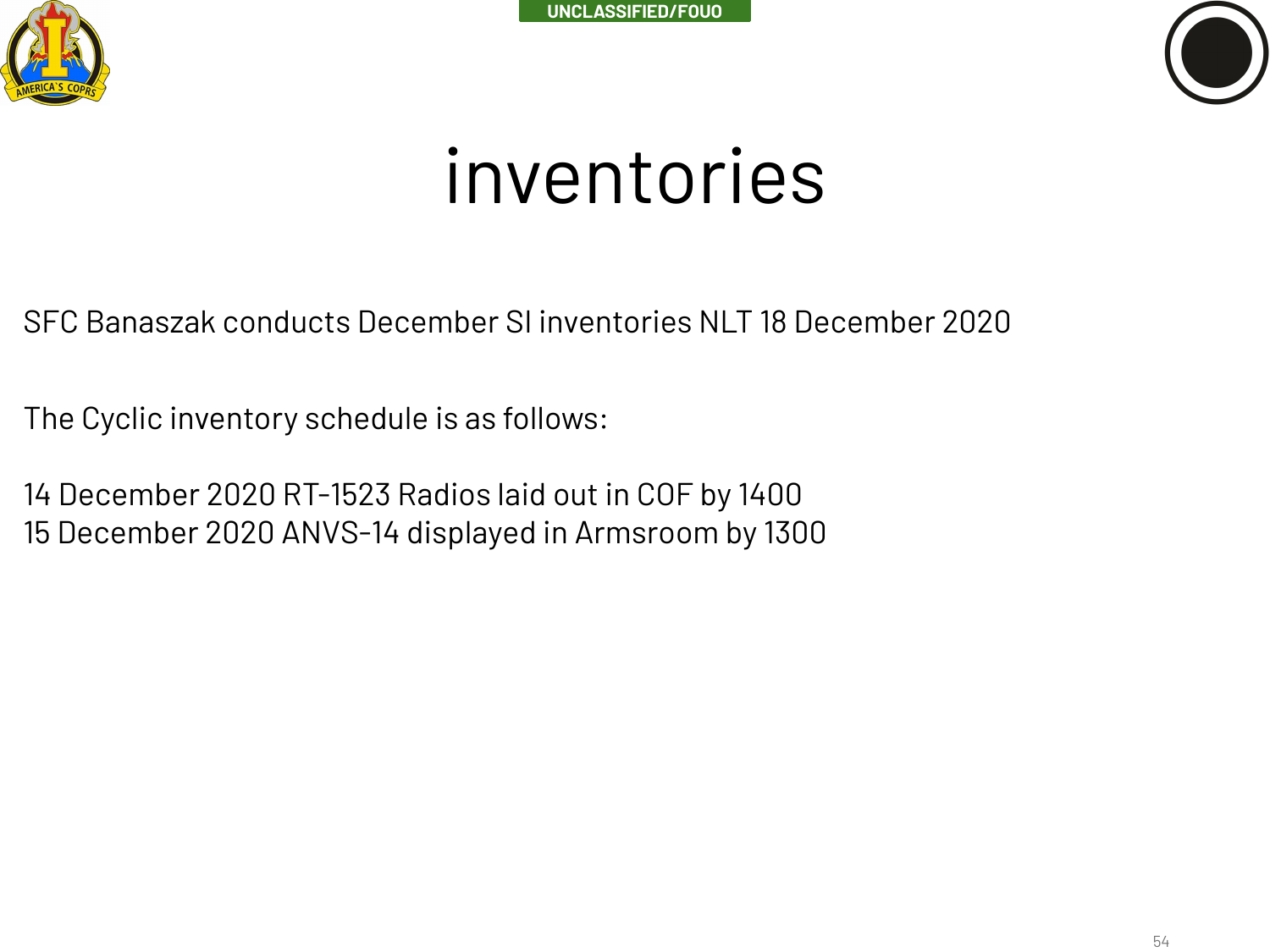

# inventories
SFC Banaszak conducts December SI inventories NLT 18 December 2020
The Cyclic inventory schedule is as follows:

14 December 2020 RT-1523 Radios laid out in COF by 1400
15 December 2020 ANVS-14 displayed in Armsroom by 1300
54